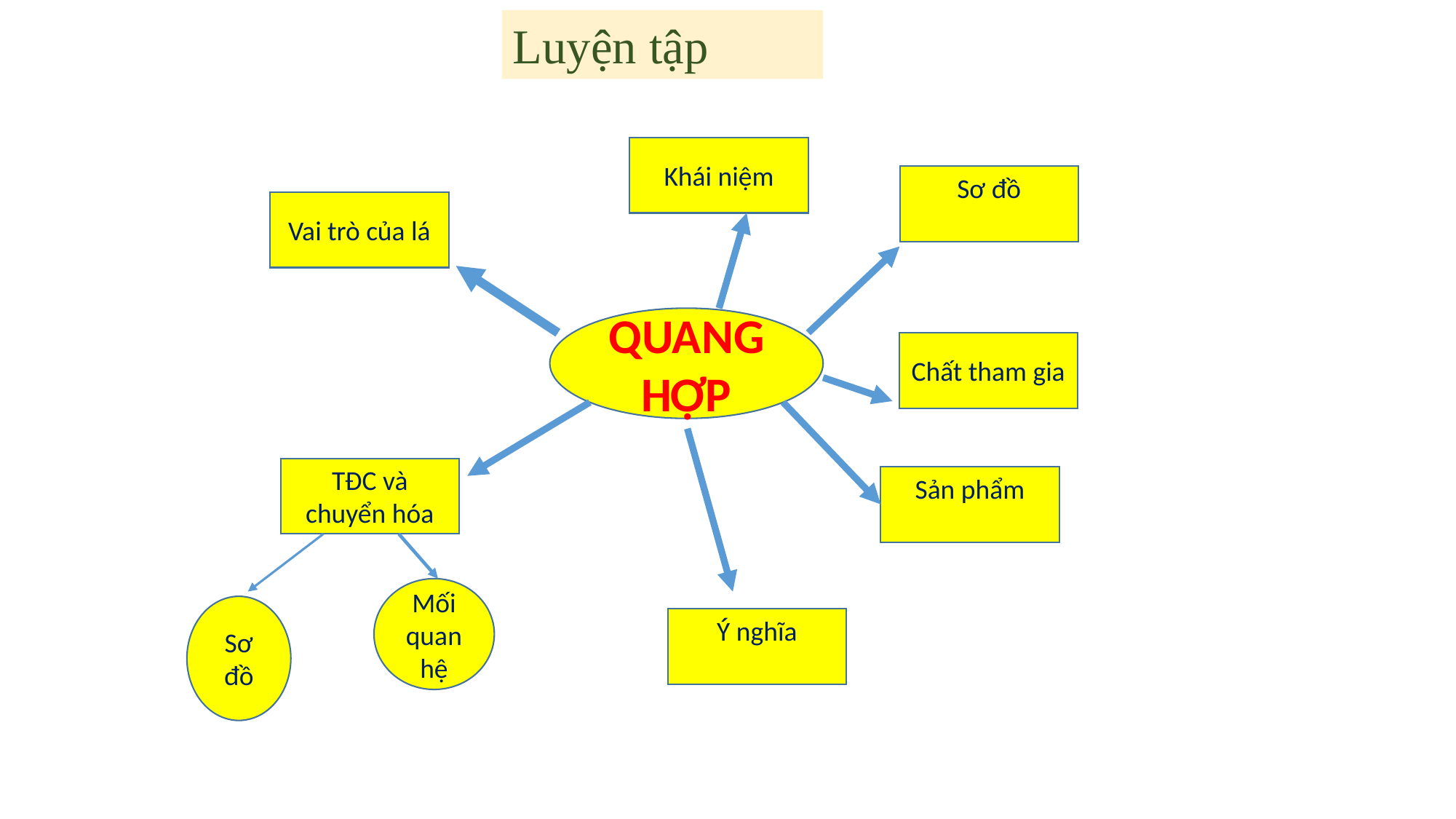

Luyện tập

Khái niệm

Sơ đồ

Vai trò của lá
QUANG HỢP
Chất tham gia
TĐC và chuyển hóa
Sản phẩm

Mối quan hệ
Sơ đồ
Ý nghĩa